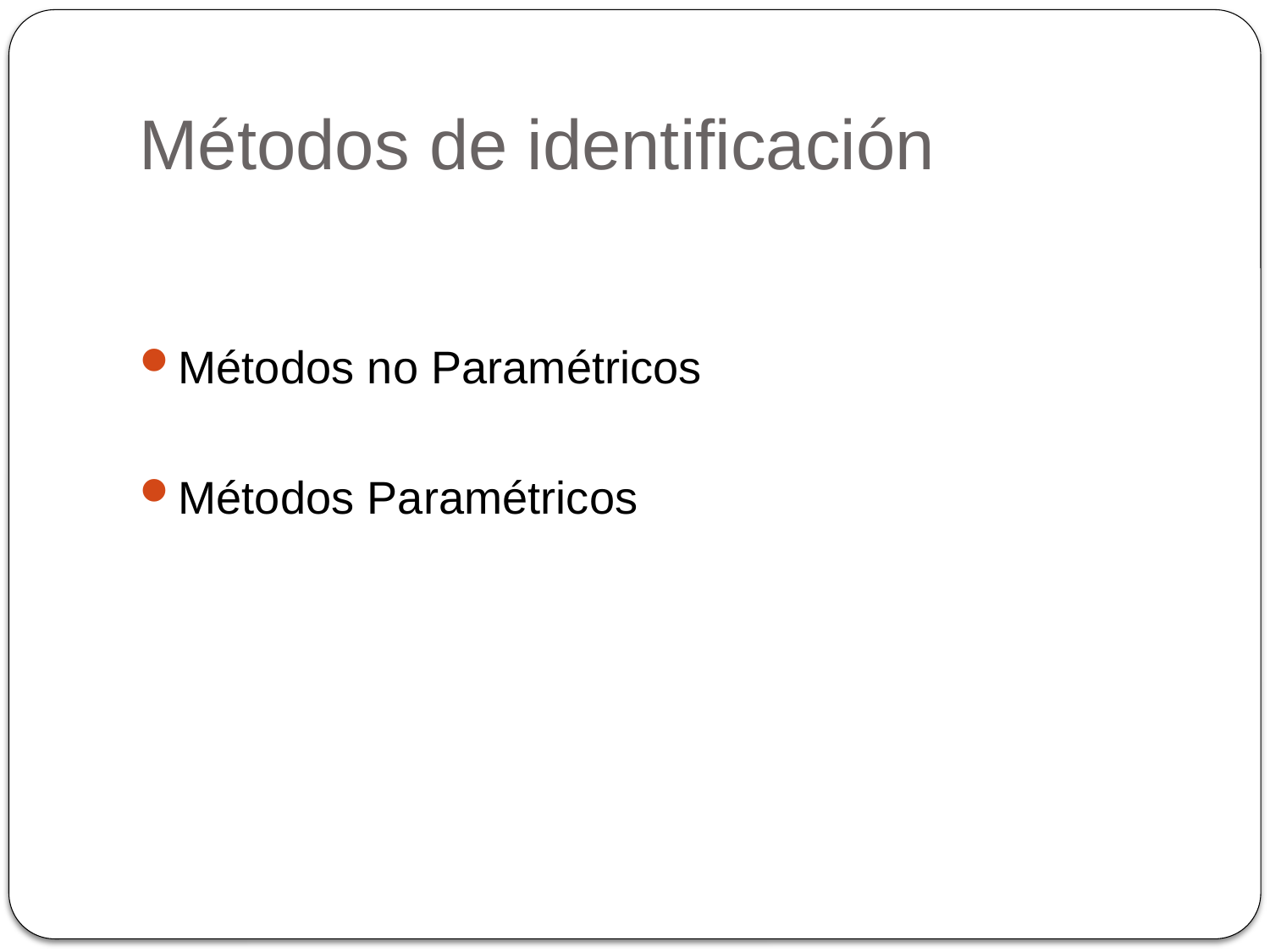

# Métodos de identificación

Métodos no Paramétricos

Métodos Paramétricos